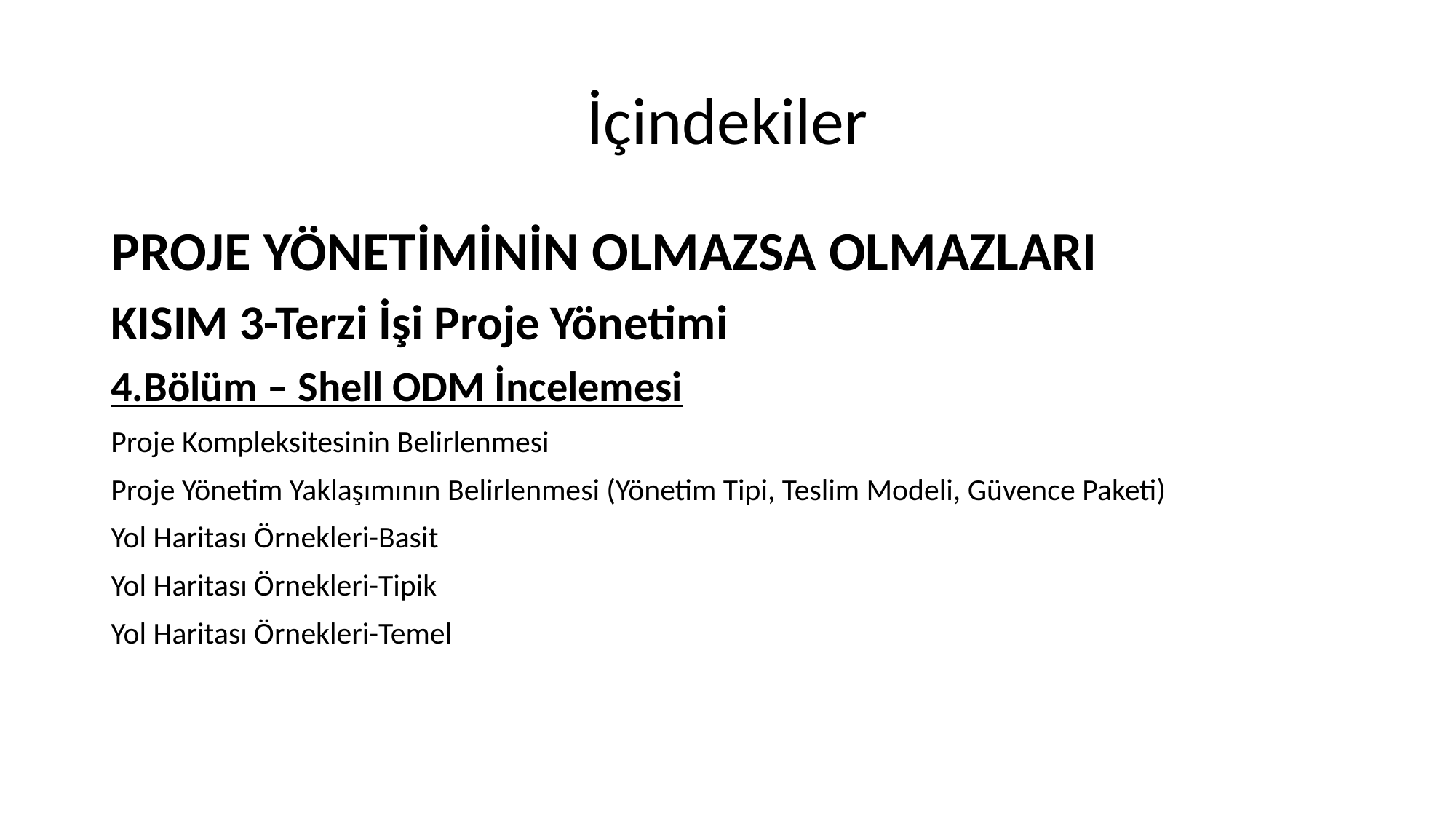

# İçindekiler
PROJE YÖNETİMİNİN OLMAZSA OLMAZLARI
KISIM 3-Terzi İşi Proje Yönetimi
4.Bölüm – Shell ODM İncelemesi
Proje Kompleksitesinin Belirlenmesi
Proje Yönetim Yaklaşımının Belirlenmesi (Yönetim Tipi, Teslim Modeli, Güvence Paketi)
Yol Haritası Örnekleri-Basit
Yol Haritası Örnekleri-Tipik
Yol Haritası Örnekleri-Temel